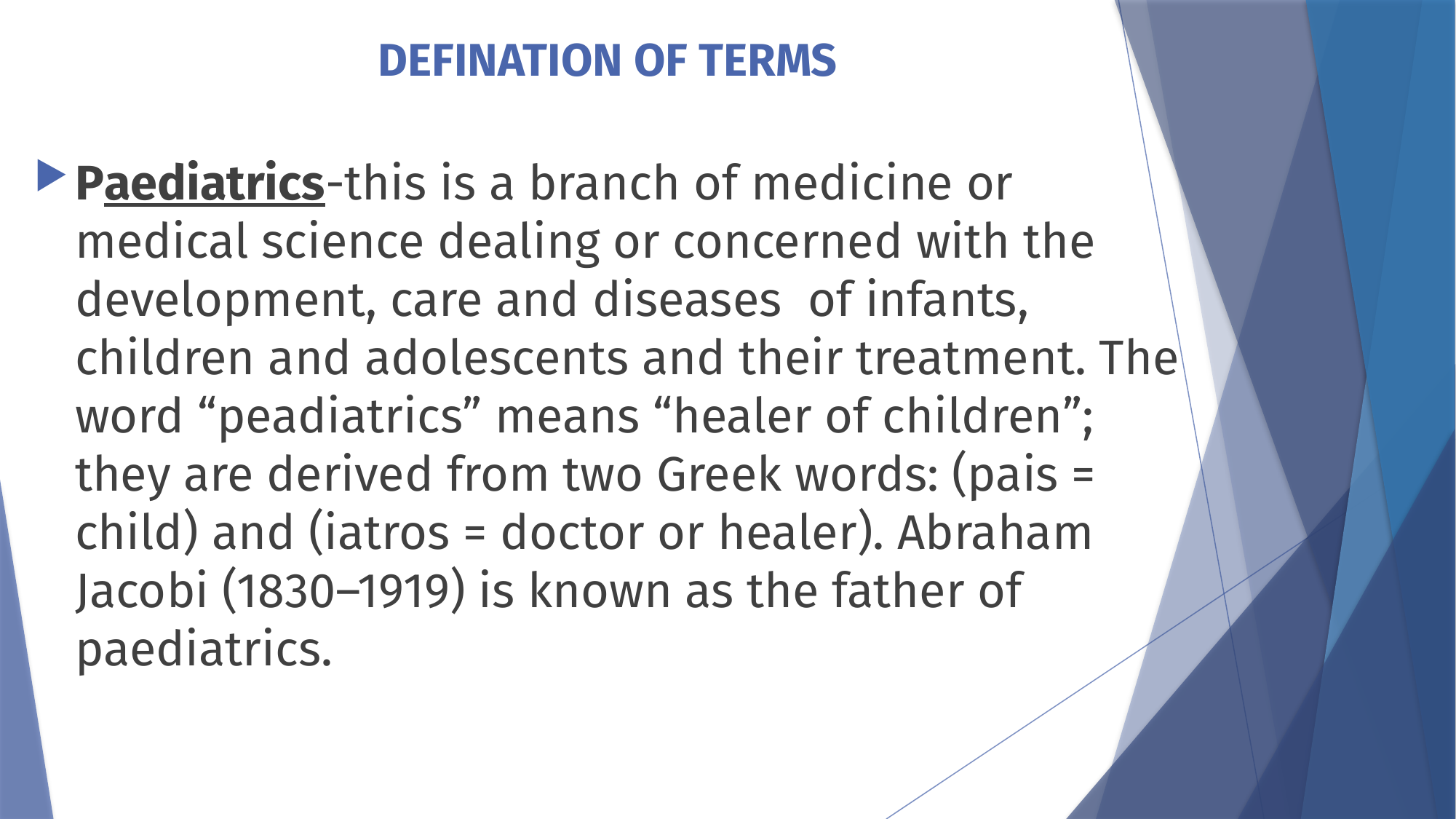

# DEFINATION OF TERMS
Paediatrics-this is a branch of medicine or medical science dealing or concerned with the development, care and diseases  of infants, children and adolescents and their treatment. The word “peadiatrics” means “healer of children”; they are derived from two Greek words: (pais = child) and (iatros = doctor or healer). Abraham Jacobi (1830–1919) is known as the father of paediatrics.